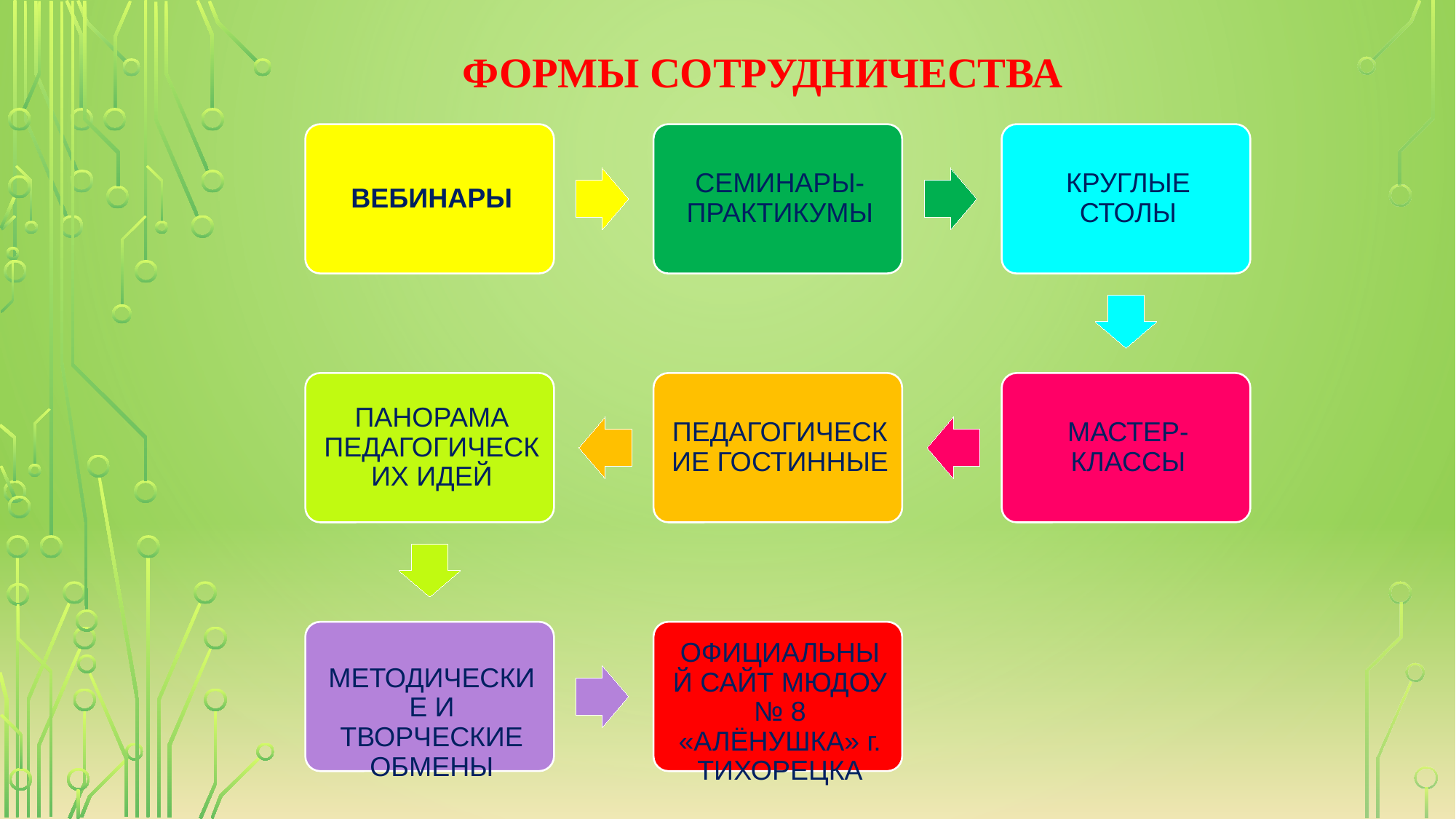

# Формы сотрудничества
ВЕБИНАРЫ

СЕМИНАРЫ-ПРАКТИКУМЫ

КРУГЛЫЕ СТОЛЫ

МАСТЕР-КЛАССЫ

ПЕДАГОГИЧЕСКИЕ ГОСТИННЫЕ

ПАНОРАМА ПЕДАГОГИЧЕСКИХ ИДЕЙ

МЕТОДИЧЕСКИЕ И ТВОРЧЕСКИЕ ОБМЕНЫ

ОФИЦИАЛЬНЫЙ САЙТ МЮДОУ № 8 «АЛЁНУШКА» г. ТИХОРЕЦКА